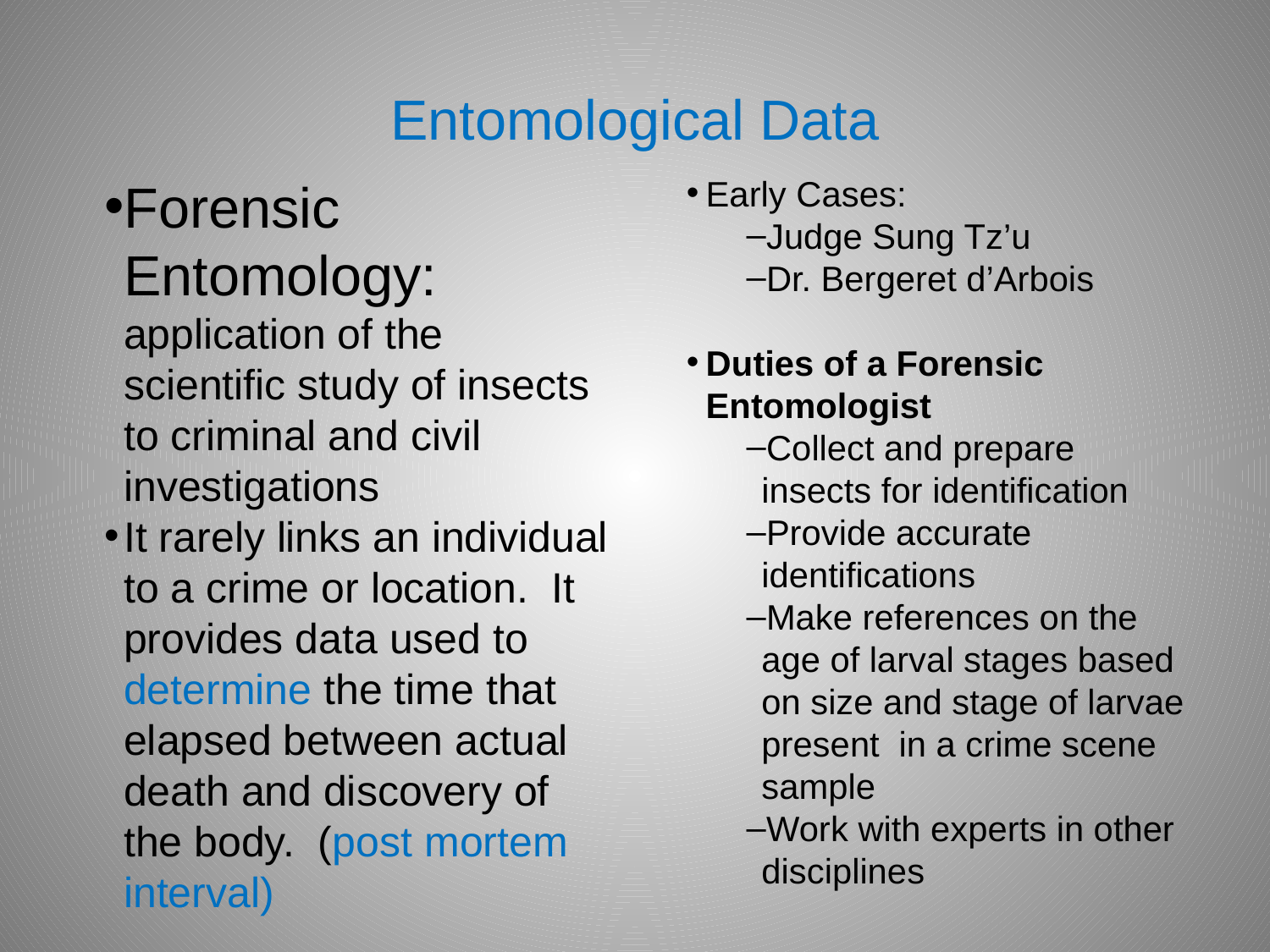

# Entomological Data
Forensic Entomology:  application of the scientific study of insects to criminal and civil investigations
It rarely links an individual to a crime or location.  It provides data used to determine the time that elapsed between actual death and discovery of the body.  (post mortem interval)
Early Cases:
Judge Sung Tz’u
Dr. Bergeret d’Arbois

Duties of a Forensic Entomologist
Collect and prepare insects for identification
Provide accurate identifications
Make references on the age of larval stages based on size and stage of larvae present  in a crime scene sample
Work with experts in other disciplines